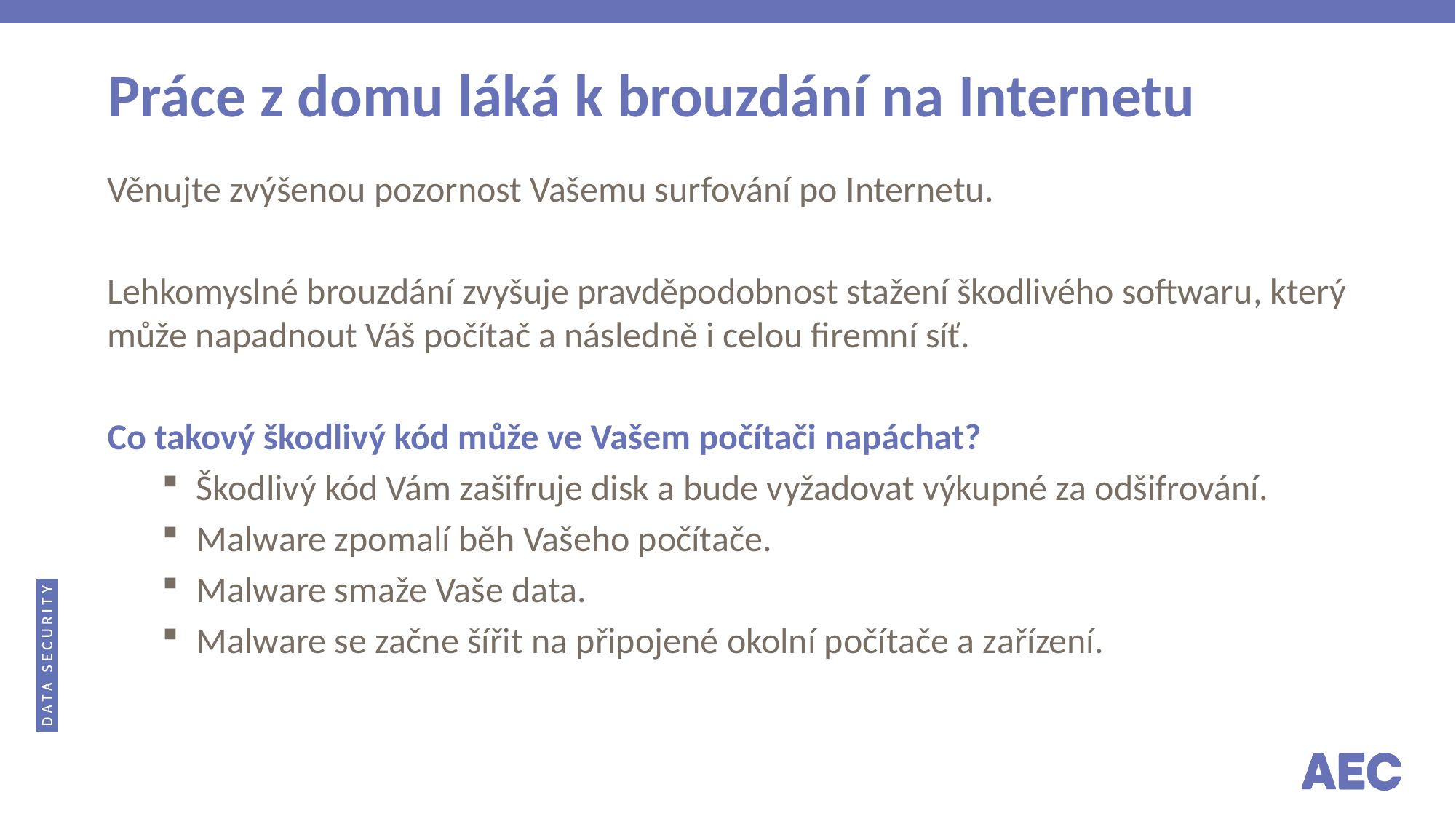

# Práce z domu láká k brouzdání na Internetu
Věnujte zvýšenou pozornost Vašemu surfování po Internetu.

Lehkomyslné brouzdání zvyšuje pravděpodobnost stažení škodlivého softwaru, který může napadnout Váš počítač a následně i celou firemní síť.

Co takový škodlivý kód může ve Vašem počítači napáchat?
Škodlivý kód Vám zašifruje disk a bude vyžadovat výkupné za odšifrování.
Malware zpomalí běh Vašeho počítače.
Malware smaže Vaše data.
Malware se začne šířit na připojené okolní počítače a zařízení.